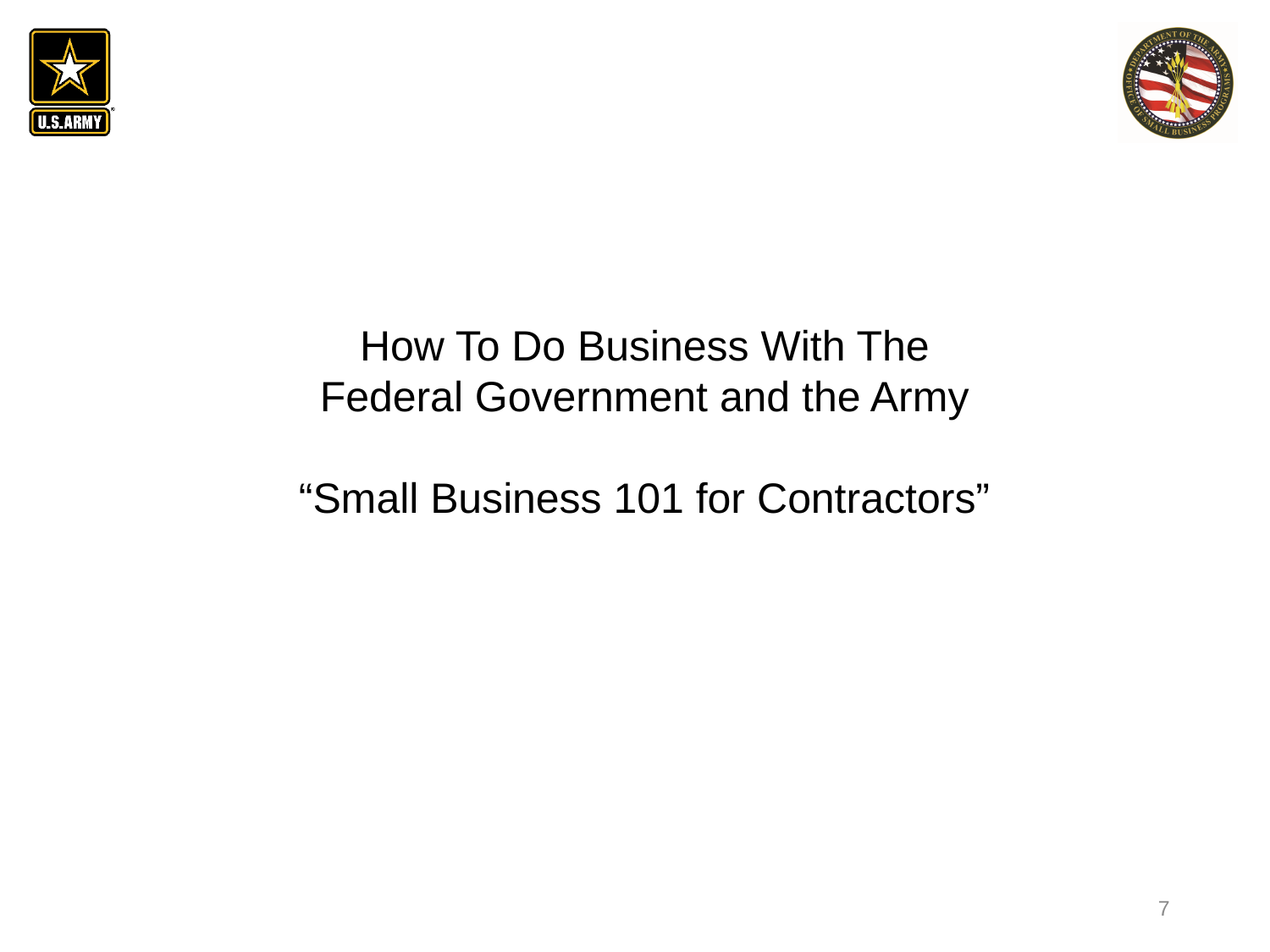

How To Do Business With The Federal Government and the Army

“Small Business 101 for Contractors”
7